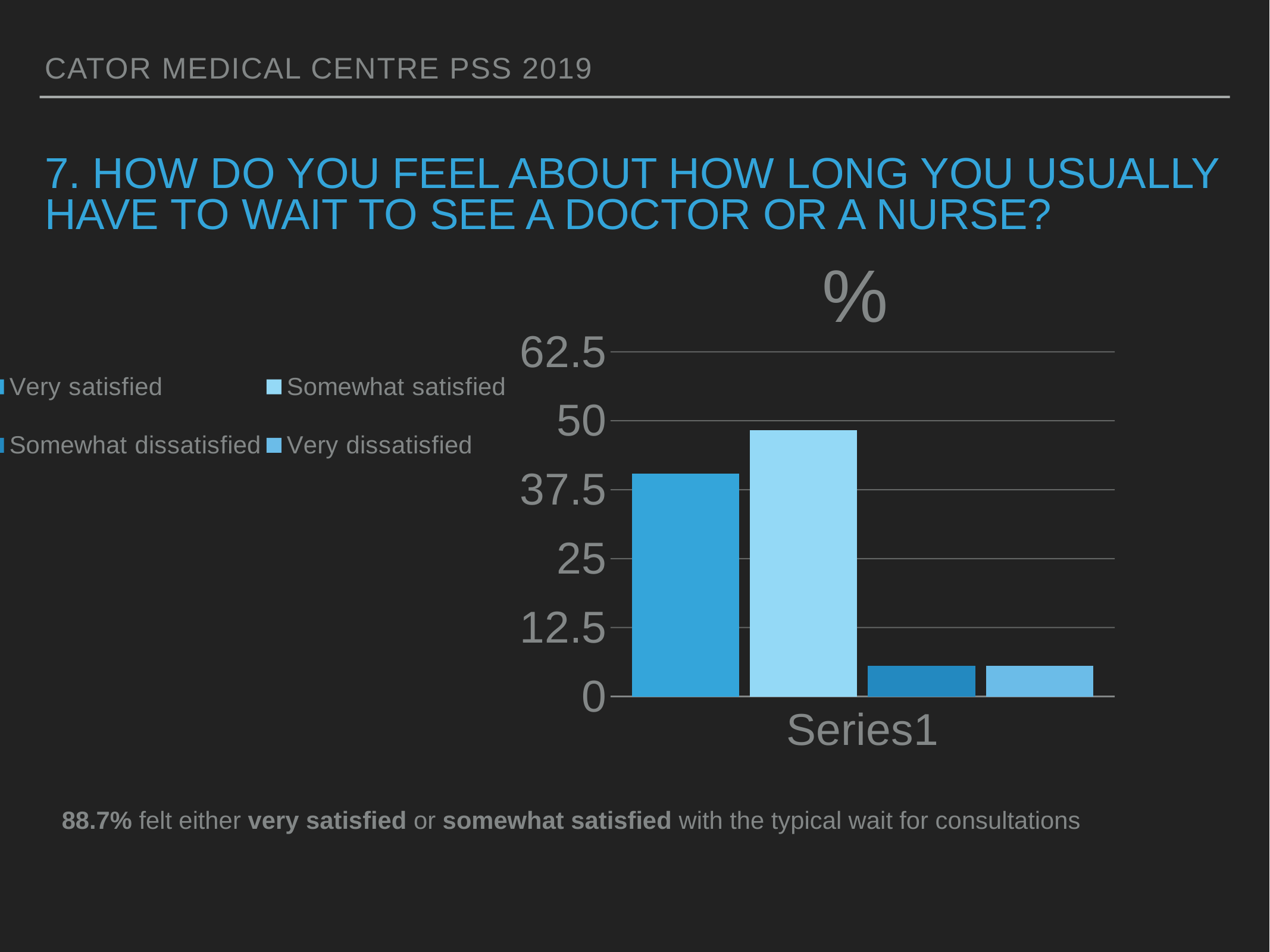

Cator medical centre PSS 2019
# 7. How do you feel about how long you usually have to wait to see a doctor or a nurse?

### Chart: %

| Category | Very satisfied | Somewhat satisfied | Somewhat dissatisfied | Very dissatisfied |
|---|---|---|---|---|
|  | 40.4 | 48.3 | 5.6 | 5.6 |
88.7% felt either very satisfied or somewhat satisfied with the typical wait for consultations